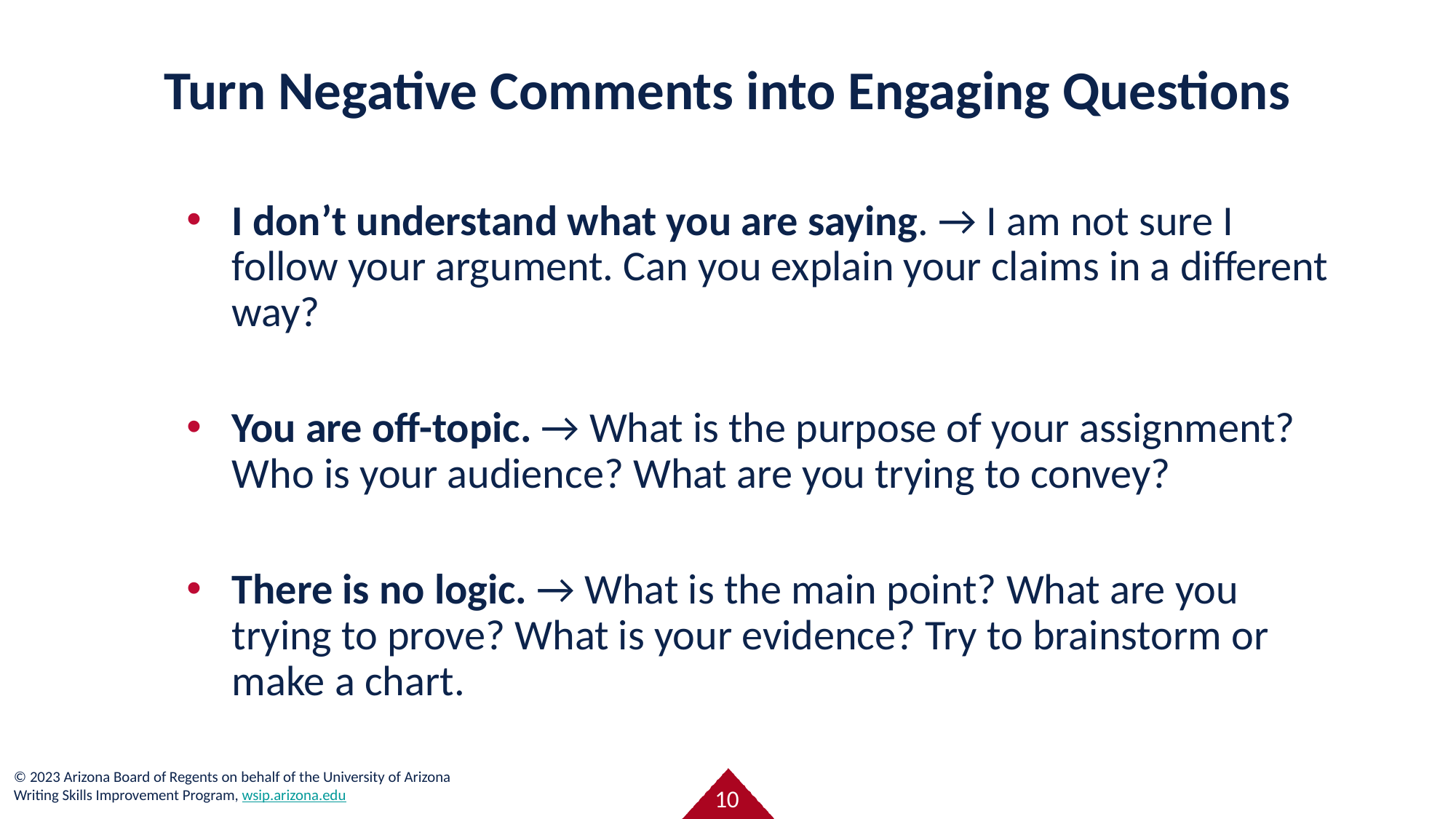

# Turn Negative Comments into Engaging Questions
I don’t understand what you are saying. → I am not sure I follow your argument. Can you explain your claims in a different way?

You are off-topic. → What is the purpose of your assignment? Who is your audience? What are you trying to convey?

There is no logic. → What is the main point? What are you trying to prove? What is your evidence? Try to brainstorm or make a chart.

10